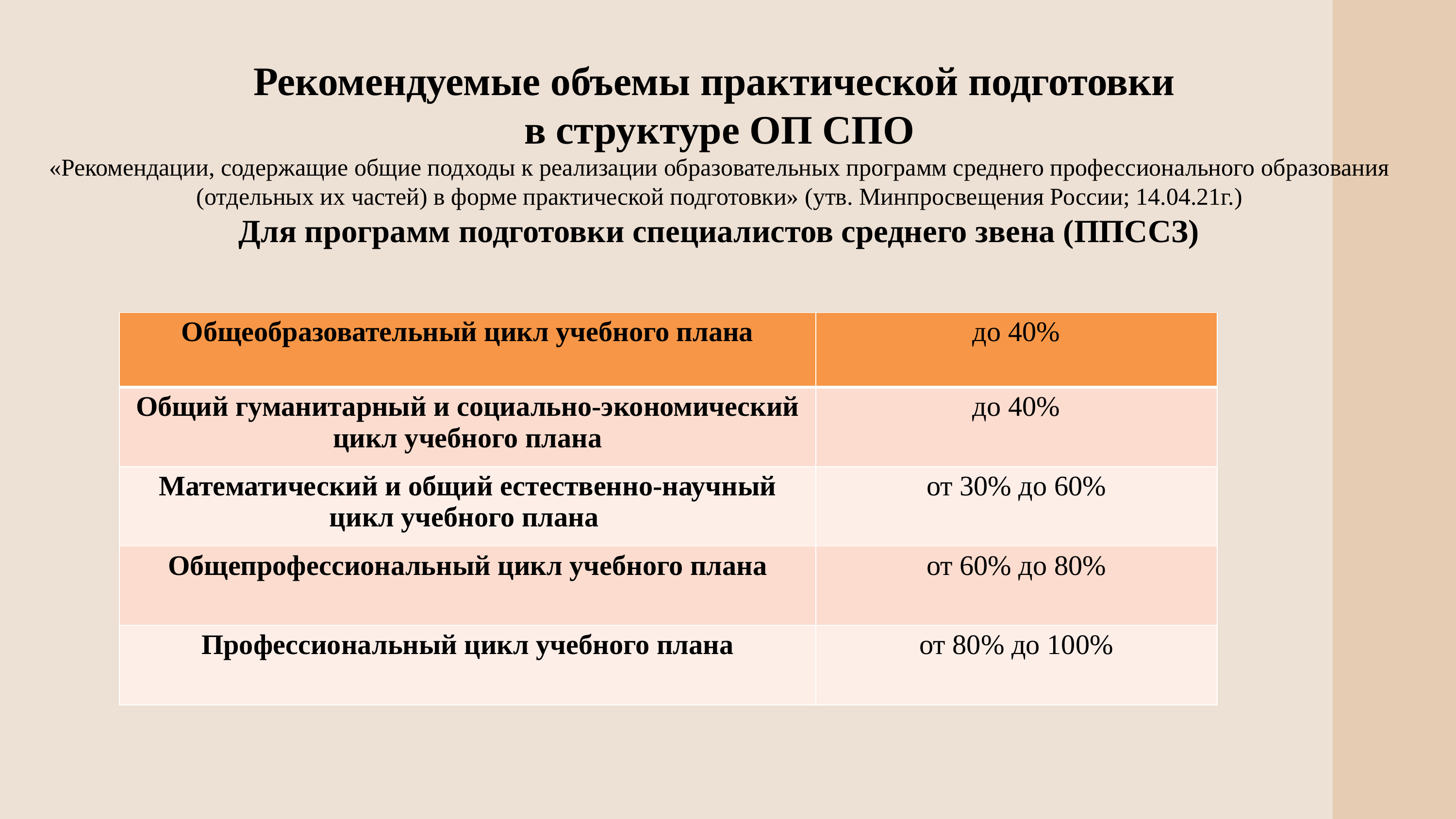

Рекомендуемые объемы практической подготовки
в структуре ОП СПО
«Рекомендации, содержащие общие подходы к реализации образовательных программ среднего профессионального образования (отдельных их частей) в форме практической подготовки» (утв. Минпросвещения России; 14.04.21г.)
Для программ подготовки специалистов среднего звена (ППССЗ)
| Общеобразовательный цикл учебного плана | до 40% |
| --- | --- |
| Общий гуманитарный и социально-экономический цикл учебного плана | до 40% |
| Математический и общий естественно-научный цикл учебного плана | от 30% до 60% |
| Общепрофессиональный цикл учебного плана | от 60% до 80% |
| Профессиональный цикл учебного плана | от 80% до 100% |
2